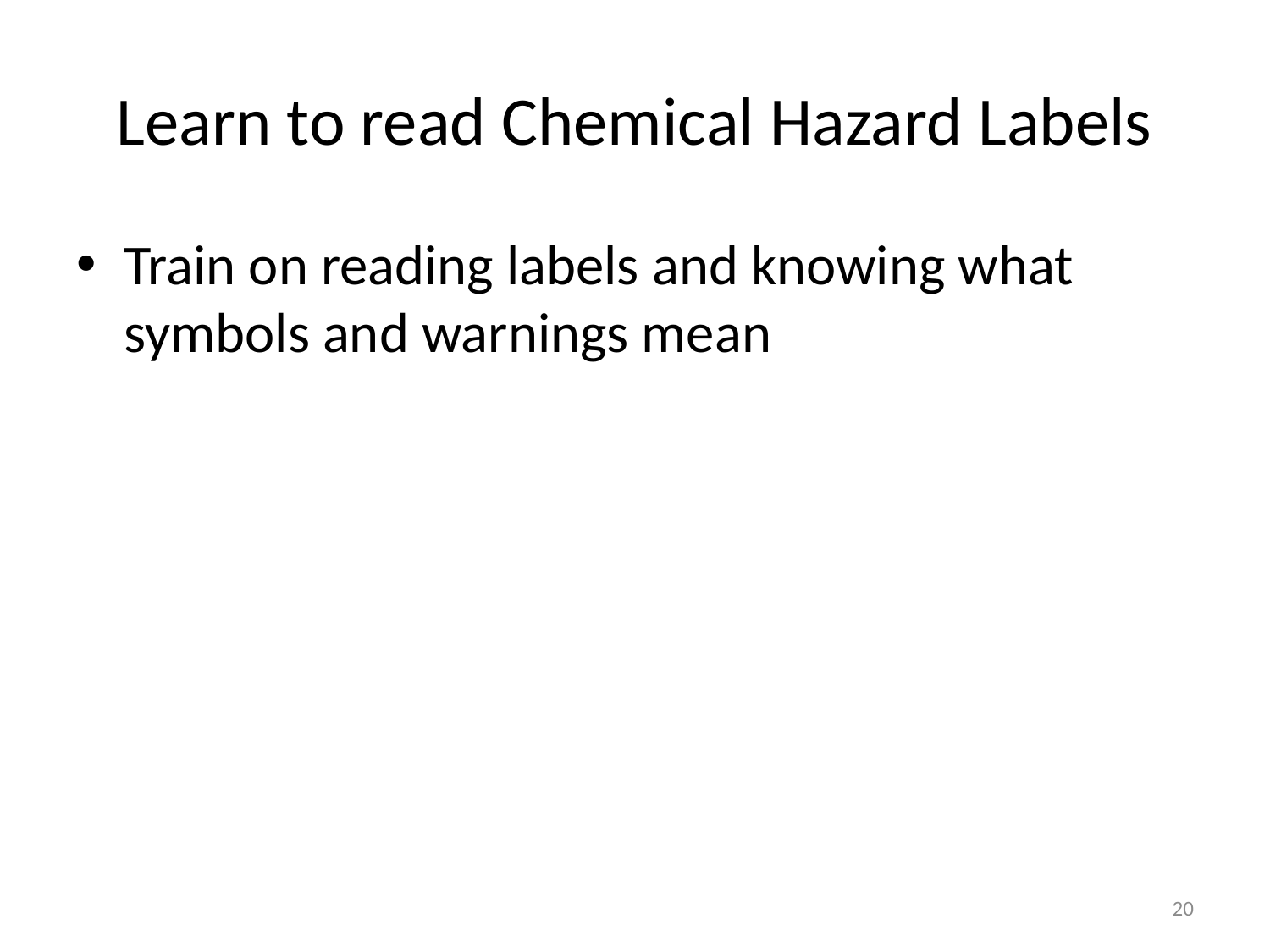

# Learn to read Chemical Hazard Labels
Train on reading labels and knowing what symbols and warnings mean
20